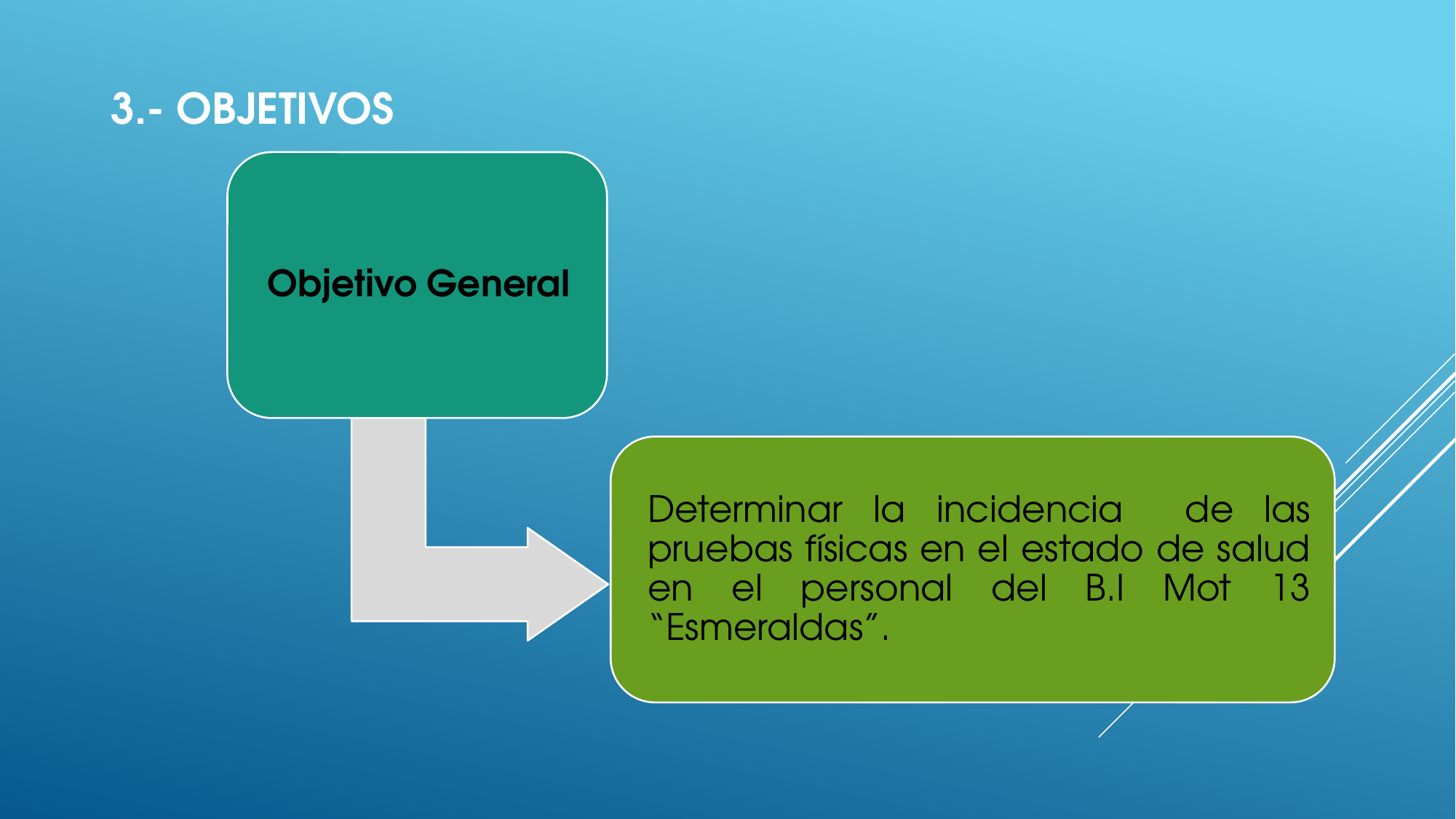

# 3.- Objetivos
Objetivo General
Determinar la incidencia  de las pruebas físicas en el estado de salud en el personal del B.I Mot 13 “Esmeraldas”.